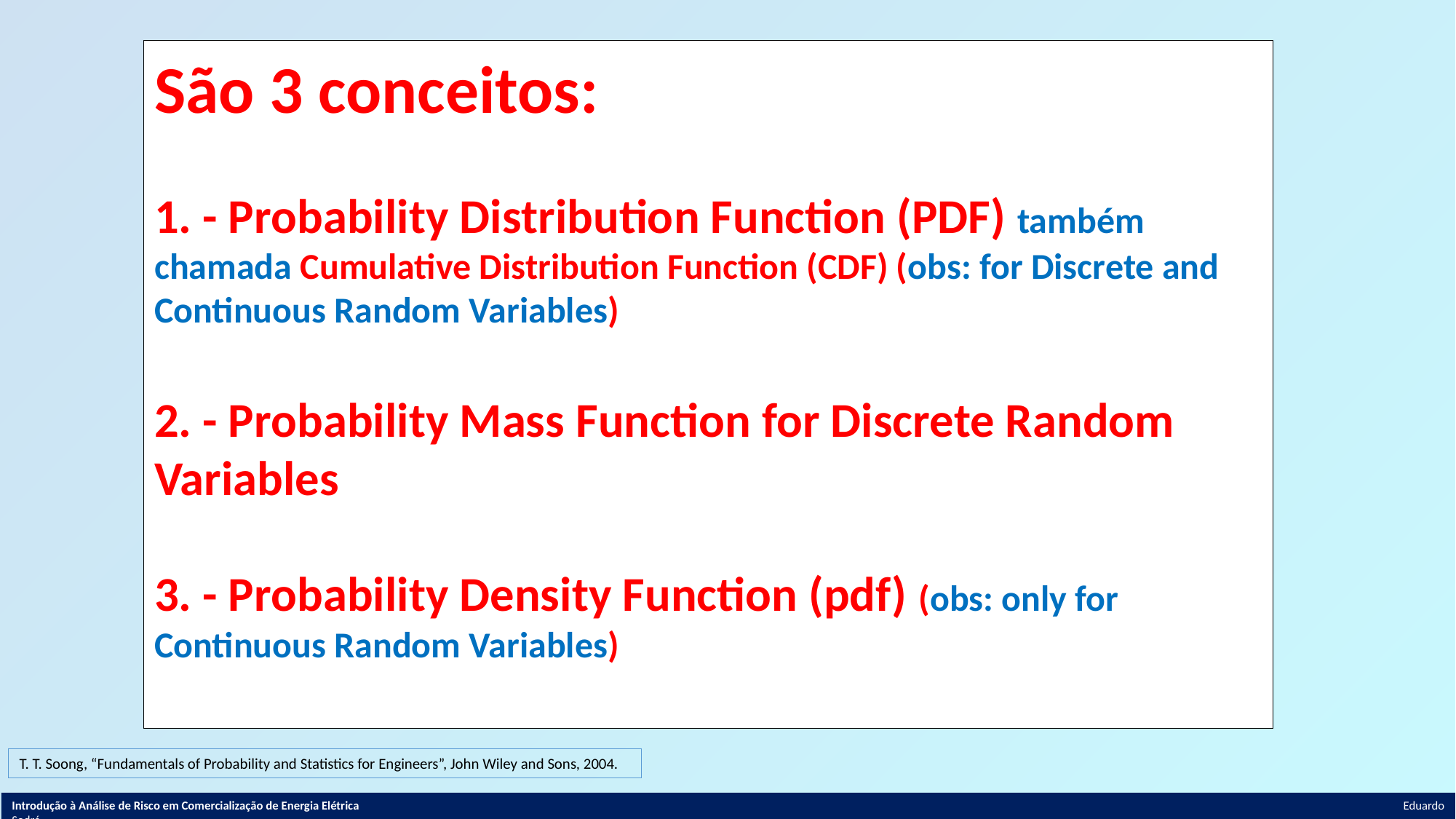

São 3 conceitos:

1. - Probability Distribution Function (PDF) também chamada Cumulative Distribution Function (CDF) (obs: for Discrete and Continuous Random Variables)

2. - Probability Mass Function for Discrete Random Variables

3. - Probability Density Function (pdf) (obs: only for Continuous Random Variables)

T. T. Soong, “Fundamentals of Probability and Statistics for Engineers”, John Wiley and Sons, 2004.